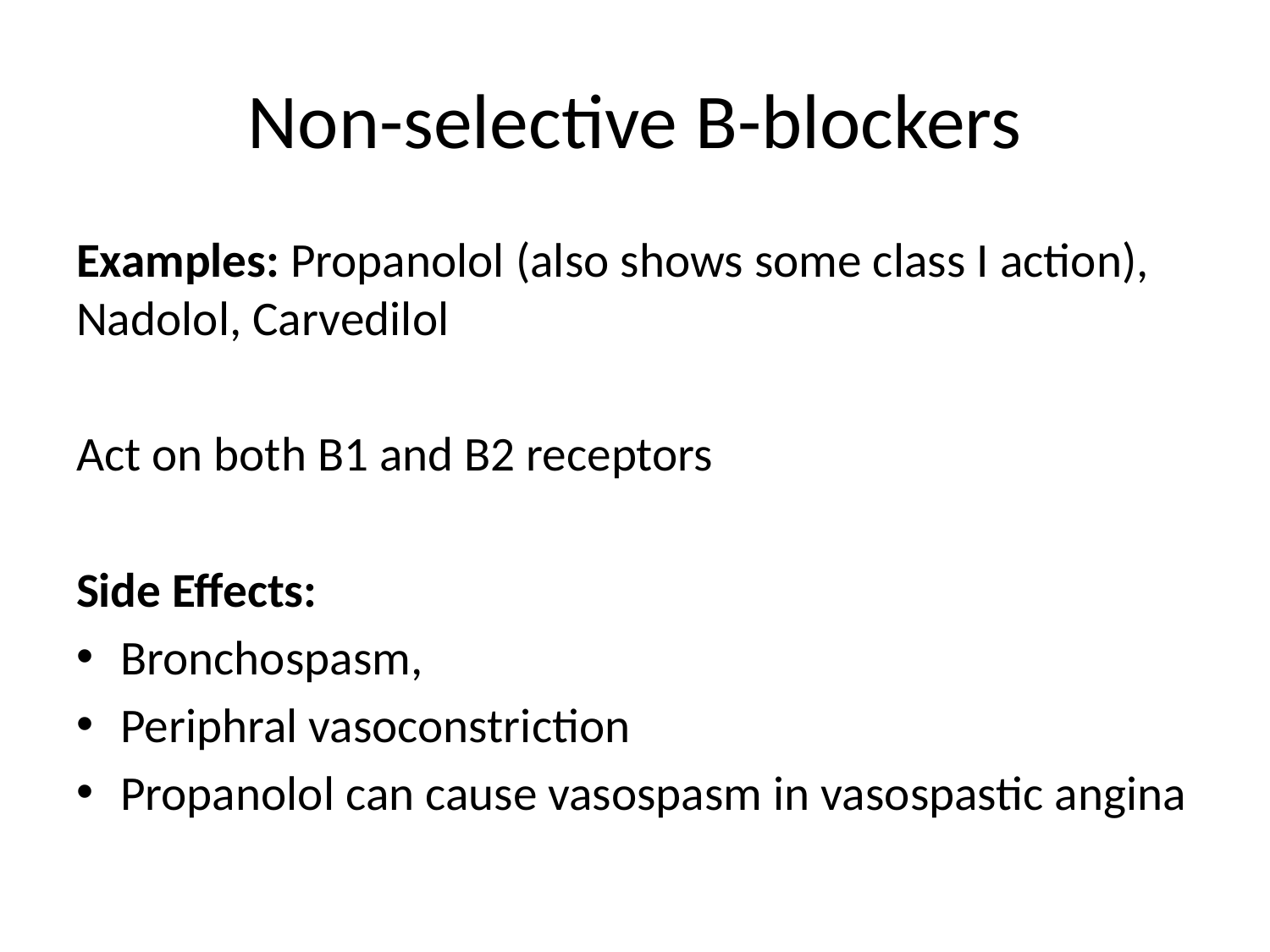

# Non-selective B-blockers
Examples: Propanolol (also shows some class I action), Nadolol, Carvedilol

Act on both B1 and B2 receptors

Side Effects:
Bronchospasm,
Periphral vasoconstriction
Propanolol can cause vasospasm in vasospastic angina